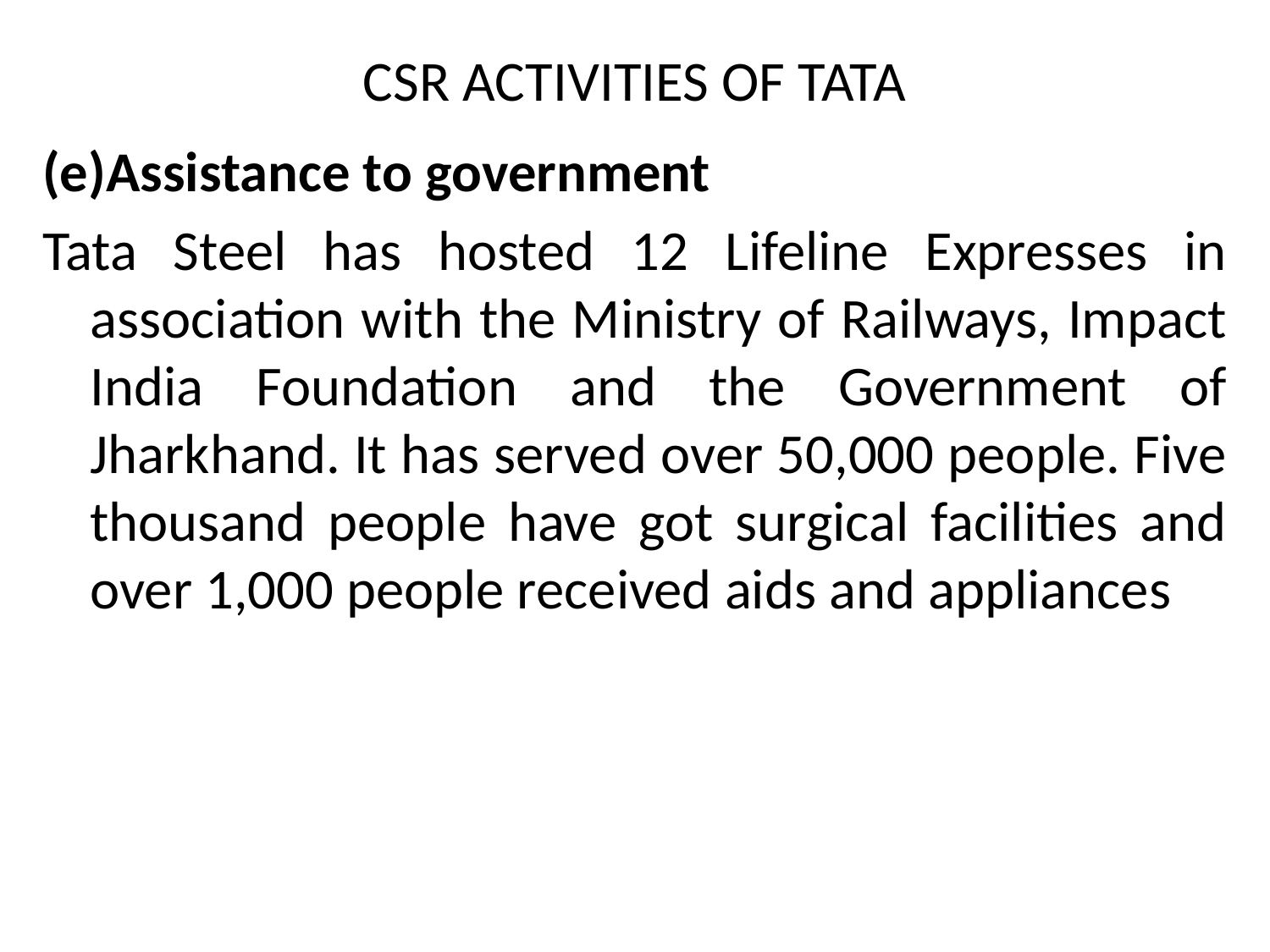

# CSR ACTIVITIES OF TATA
(e)Assistance to government
Tata Steel has hosted 12 Lifeline Expresses in association with the Ministry of Railways, Impact India Foundation and the Government of Jharkhand. It has served over 50,000 people. Five thousand people have got surgical facilities and over 1,000 people received aids and appliances